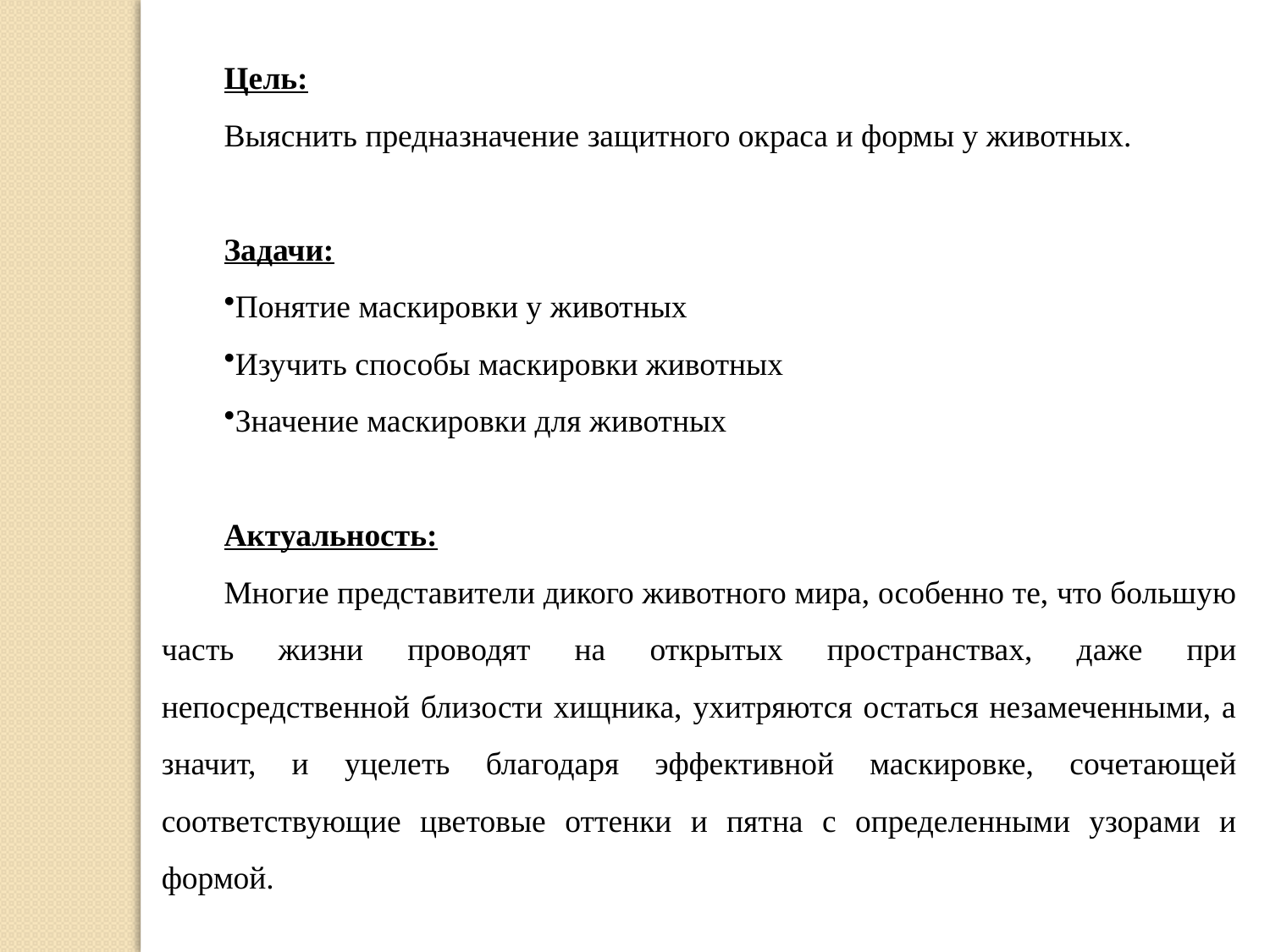

Цель:
Выяснить предназначение защитного окраса и формы у животных.

Задачи:
Понятие маскировки у животных
Изучить способы маскировки животных
Значение маскировки для животных

Актуальность:
Многие представители дикого животного мира, особенно те, что большую часть жизни проводят на открытых пространствах, даже при непосредственной близости хищника, ухитряются остаться незамеченными, а значит, и уцелеть благодаря эффективной маскировке, сочетающей соответствующие цветовые оттенки и пятна с определенными узорами и формой.